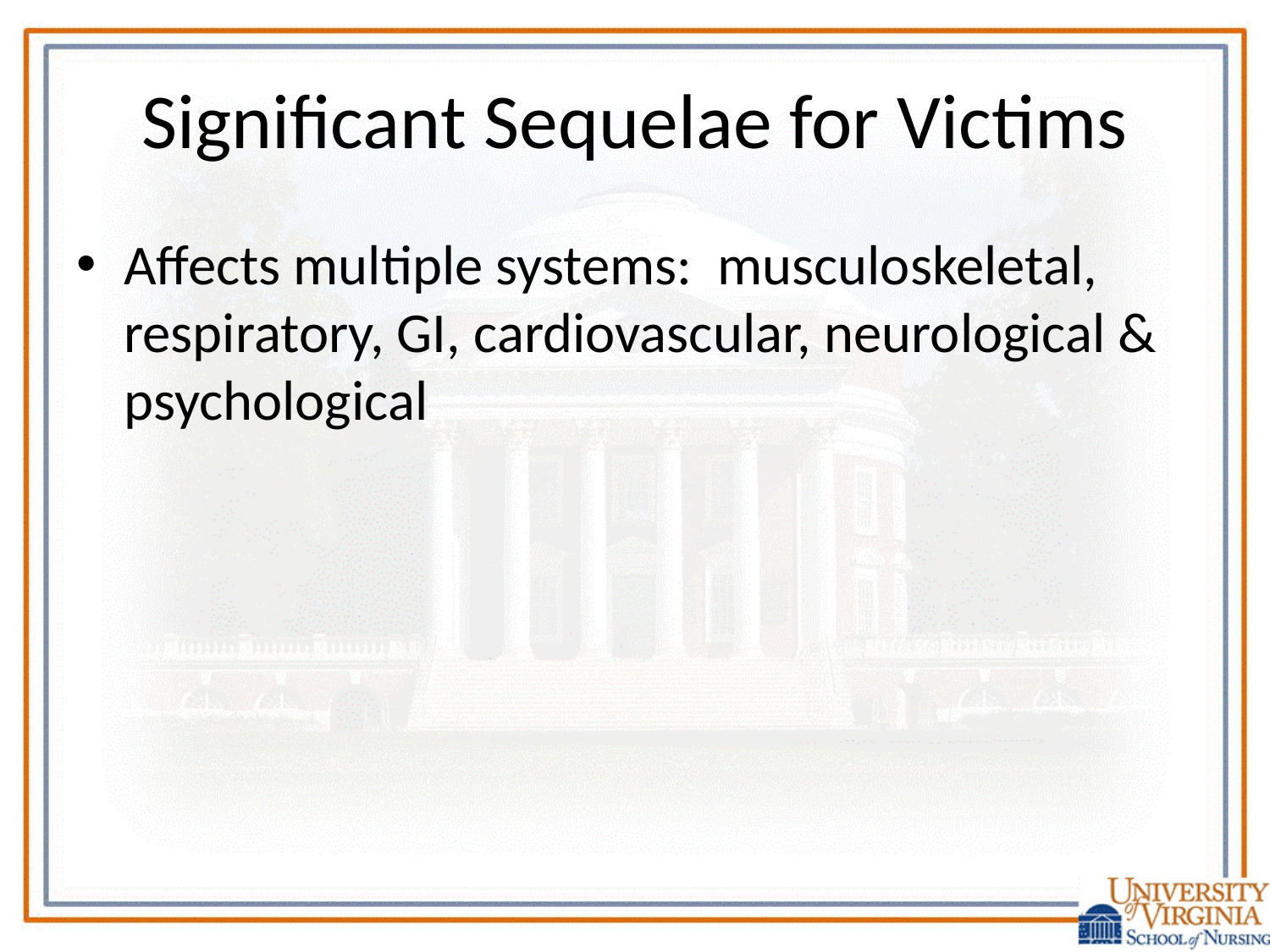

# Significant Sequelae for Victims
Affects multiple systems:  musculoskeletal, respiratory, GI, cardiovascular, neurological & psychological